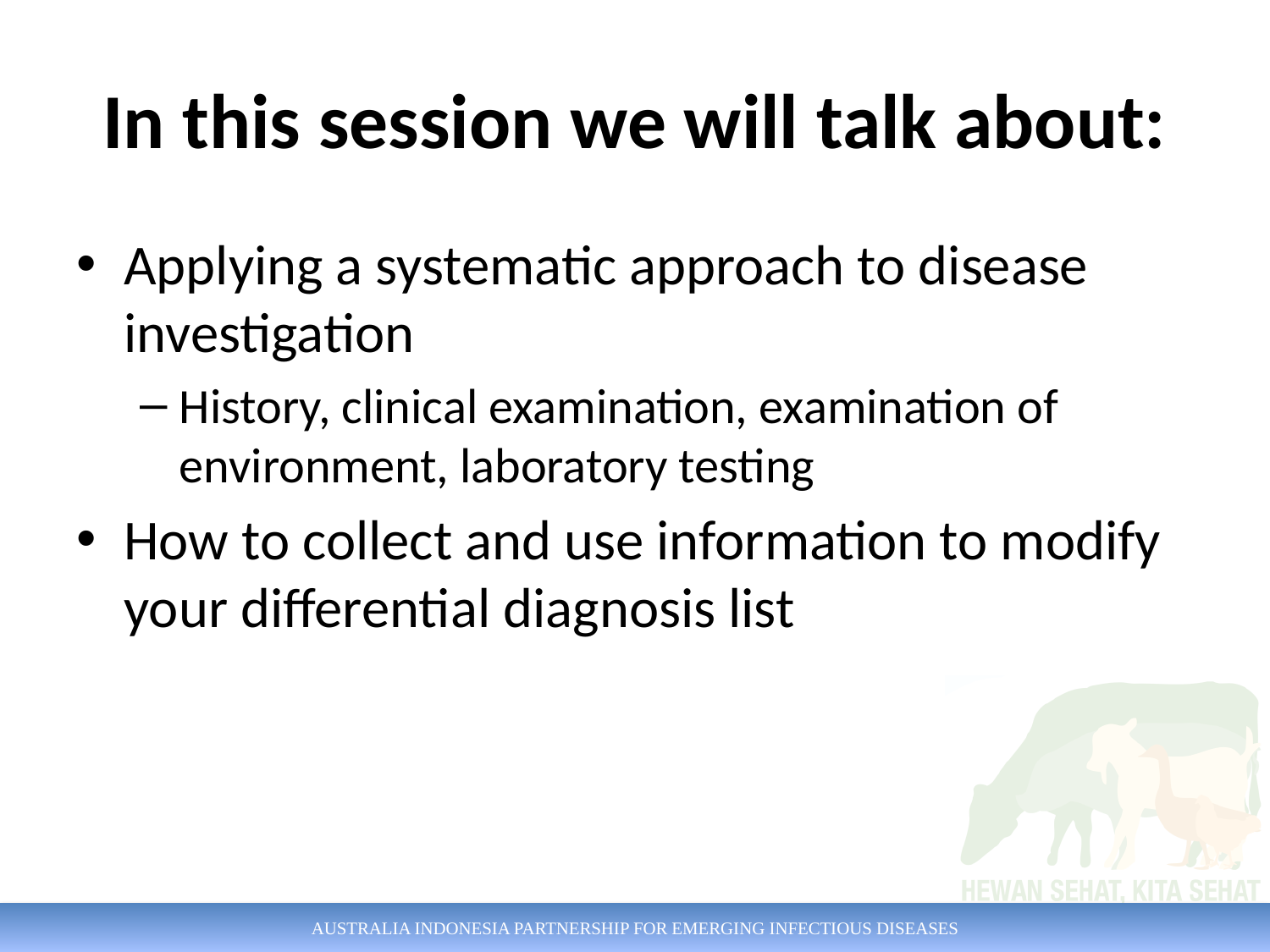

# In this session we will talk about:
Applying a systematic approach to disease investigation
History, clinical examination, examination of environment, laboratory testing
How to collect and use information to modify your differential diagnosis list